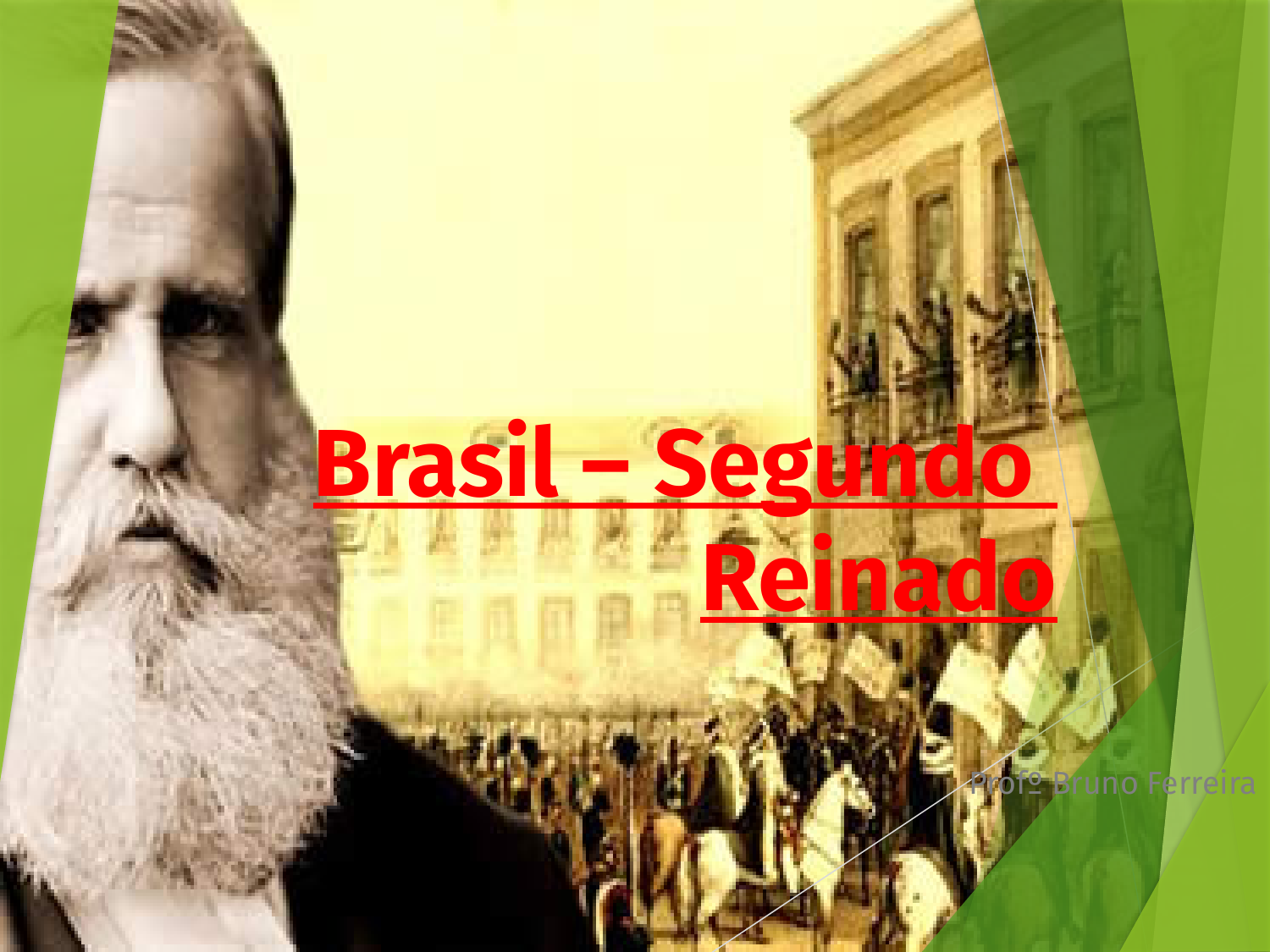

# Brasil – Segundo  Reinado
Profº Bruno Ferreira